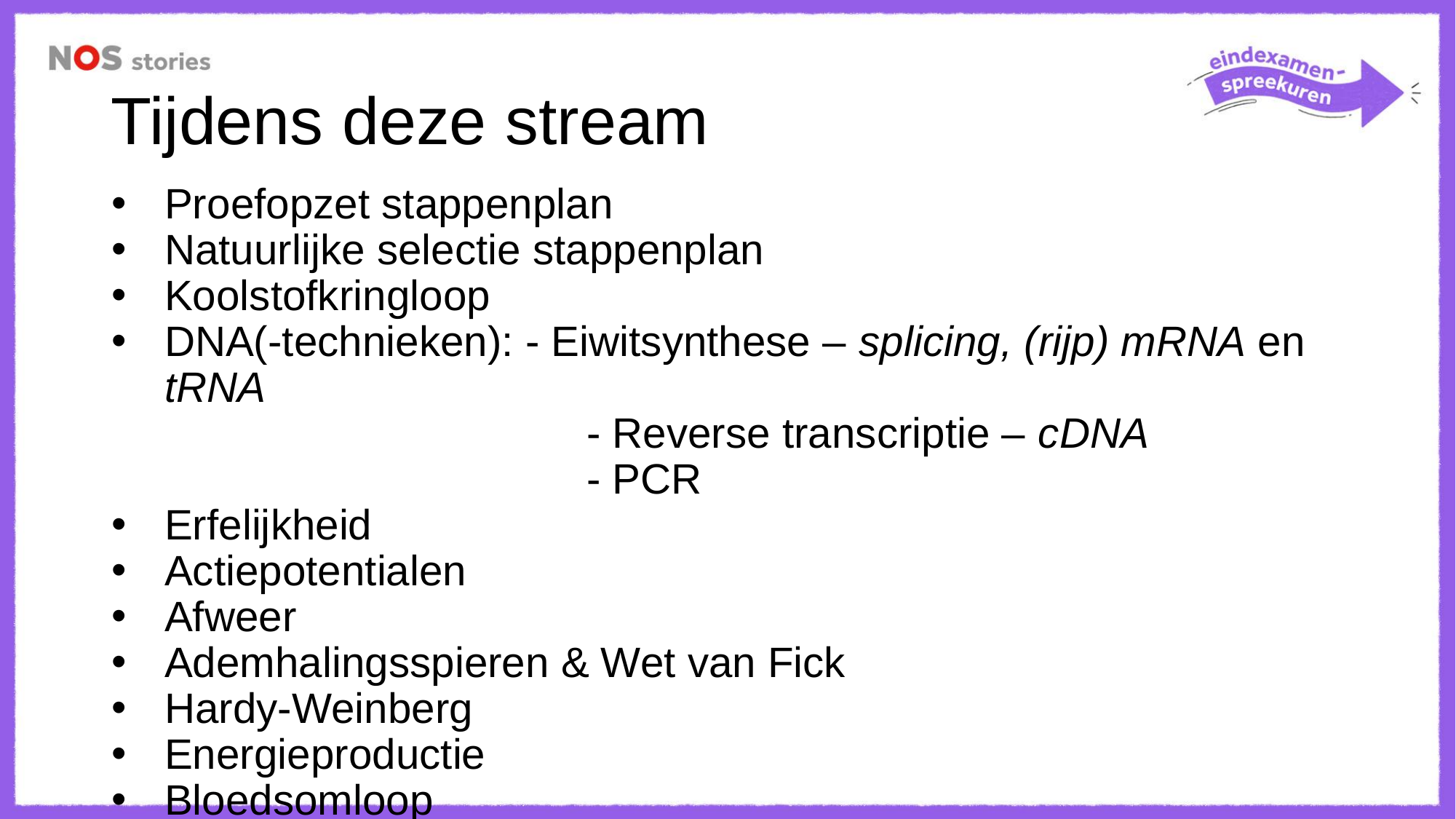

# Tijdens deze stream
Proefopzet stappenplan
Natuurlijke selectie stappenplan
Koolstofkringloop
DNA(-technieken): - Eiwitsynthese – splicing, (rijp) mRNA en tRNA
            		        - Reverse transcriptie – cDNA
			        - PCR
Erfelijkheid
Actiepotentialen
Afweer
Ademhalingsspieren & Wet van Fick
Hardy-Weinberg
Energieproductie
Bloedsomloop